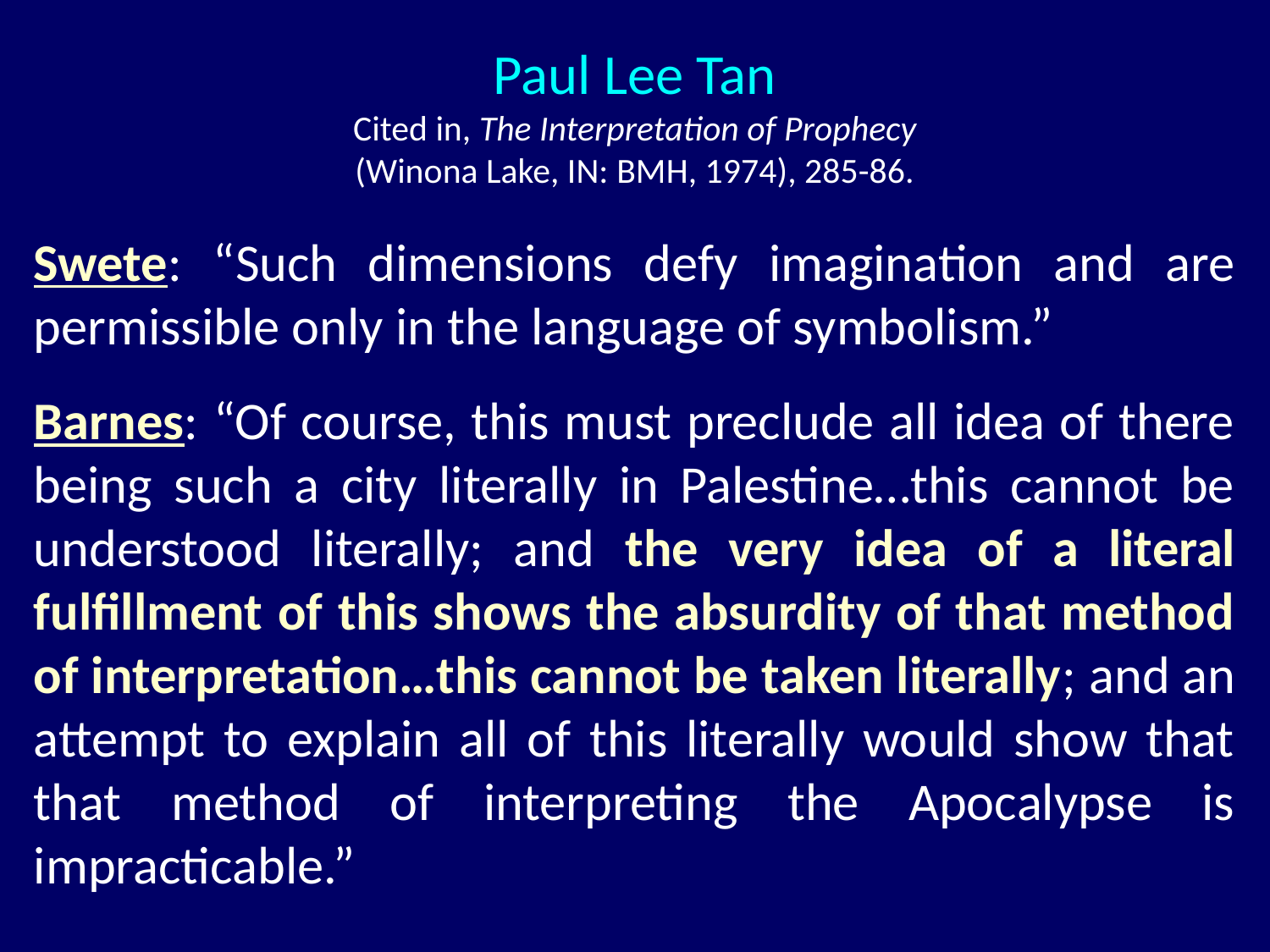

Paul Lee Tan
Cited in, The Interpretation of Prophecy (Winona Lake, IN: BMH, 1974), 285-86.
Swete: “Such dimensions defy imagination and are permissible only in the language of symbolism.”
Barnes: “Of course, this must preclude all idea of there being such a city literally in Palestine…this cannot be understood literally; and the very idea of a literal fulfillment of this shows the absurdity of that method of interpretation…this cannot be taken literally; and an attempt to explain all of this literally would show that that method of interpreting the Apocalypse is impracticable.”